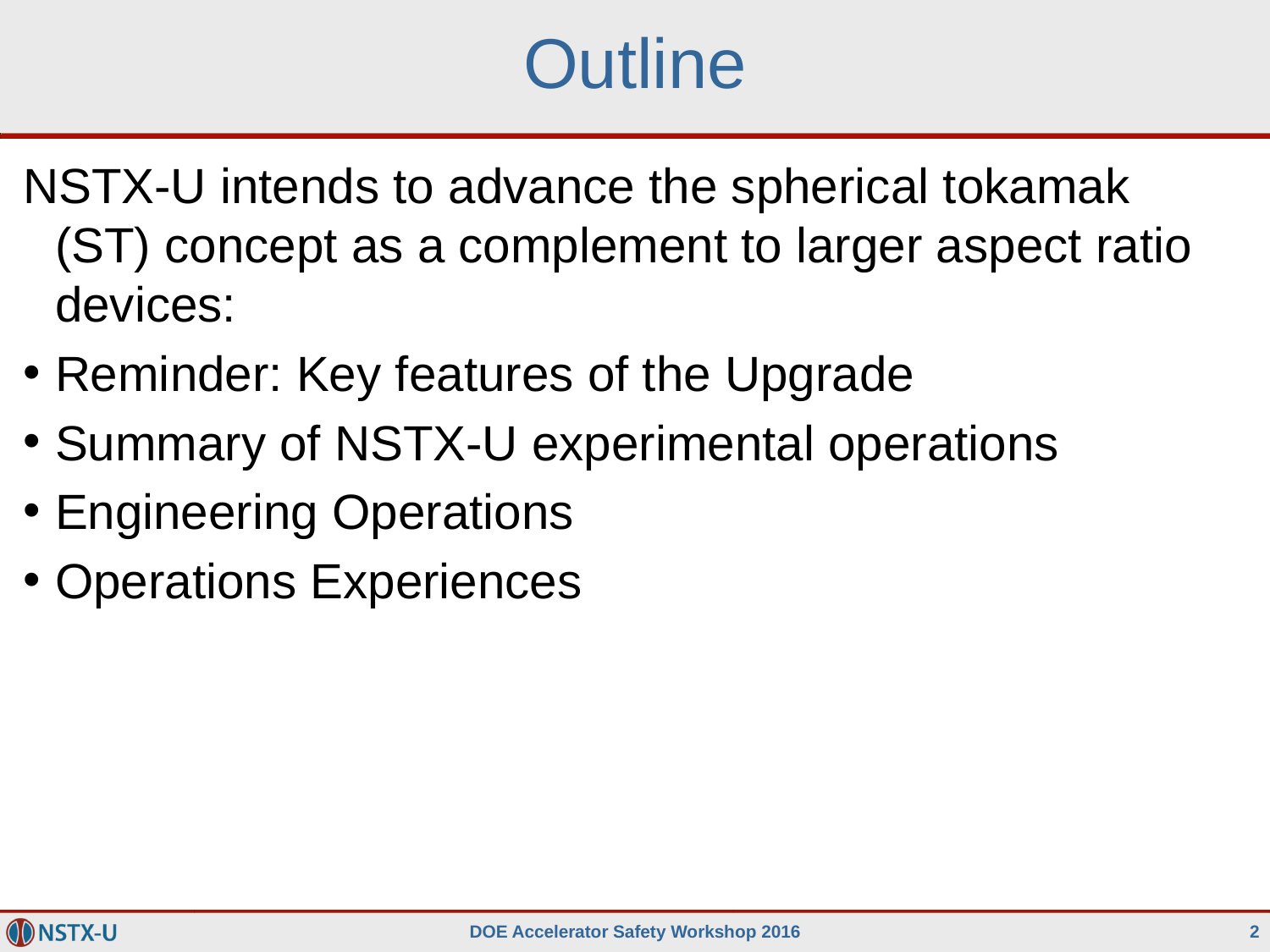

# Outline
NSTX-U intends to advance the spherical tokamak (ST) concept as a complement to larger aspect ratio devices:
Reminder: Key features of the Upgrade
Summary of NSTX-U experimental operations
Engineering Operations
Operations Experiences